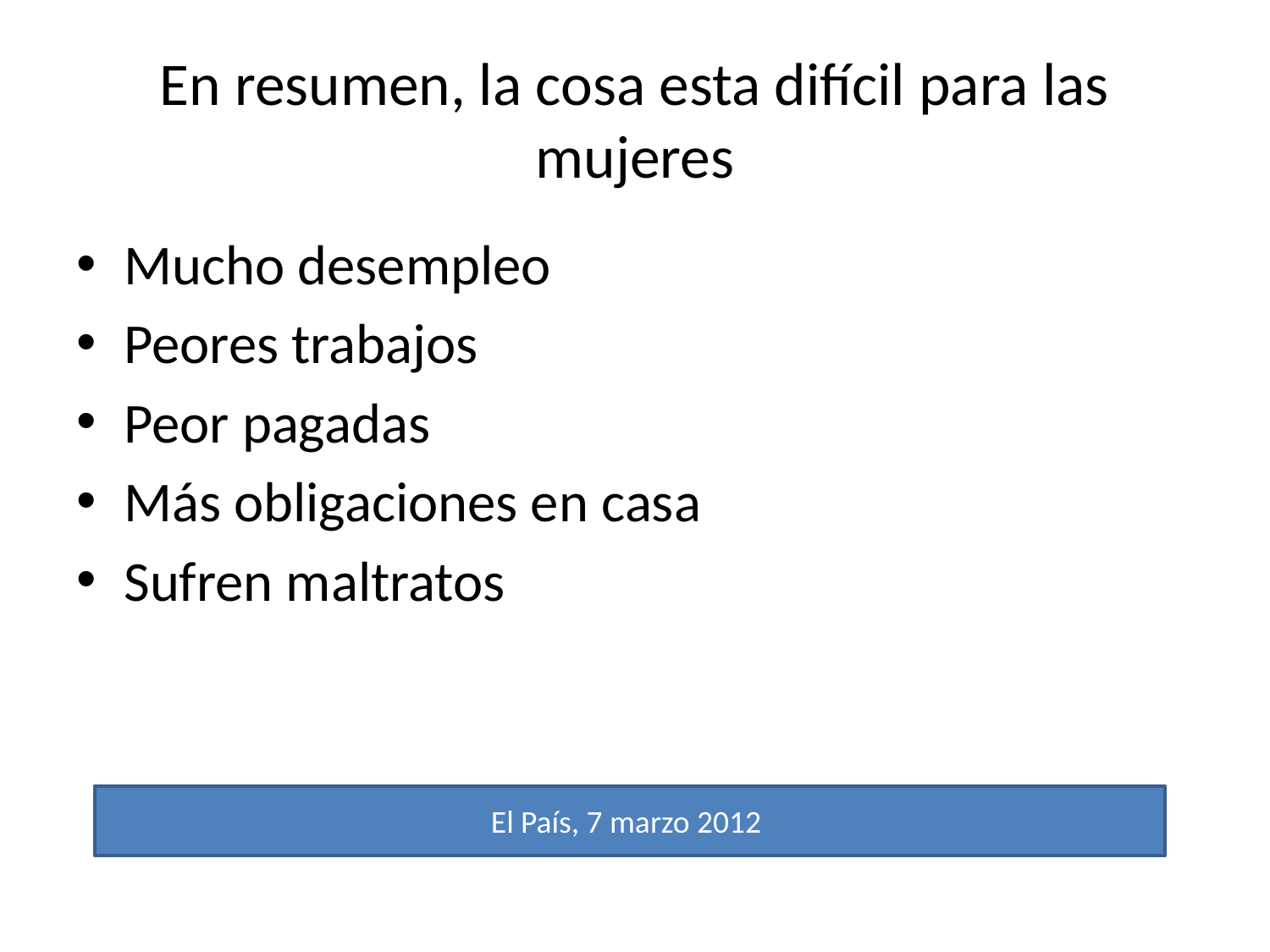

# En resumen, la cosa esta difícil para las mujeres
Mucho desempleo
Peores trabajos
Peor pagadas
Más obligaciones en casa
Sufren maltratos
El País, 7 marzo 2012